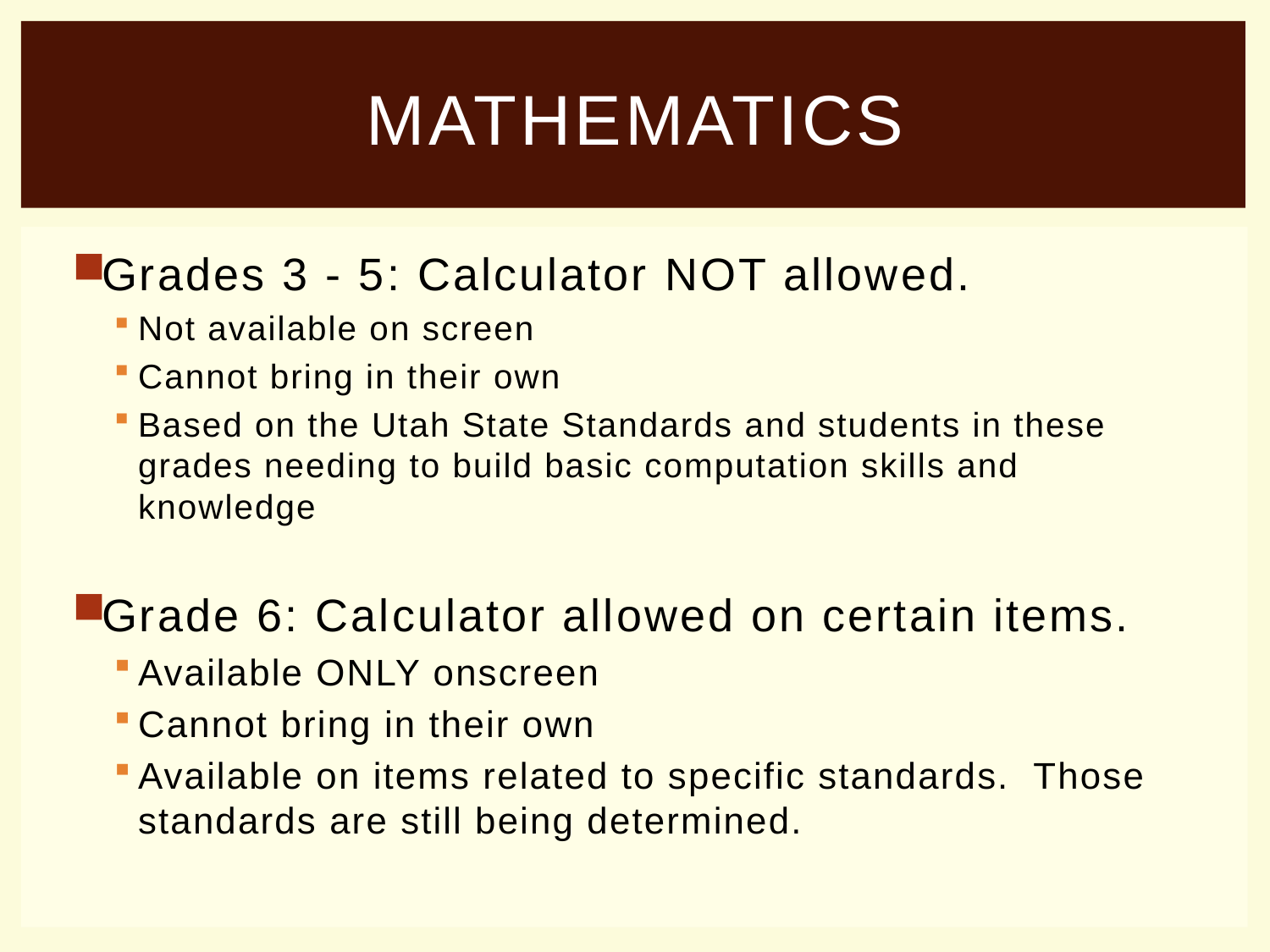

# Mathematics
Grades 3 - 5: Calculator NOT allowed.
Not available on screen
Cannot bring in their own
Based on the Utah State Standards and students in these grades needing to build basic computation skills and knowledge

Grade 6: Calculator allowed on certain items.
Available ONLY onscreen
Cannot bring in their own
Available on items related to specific standards.  Those standards are still being determined.